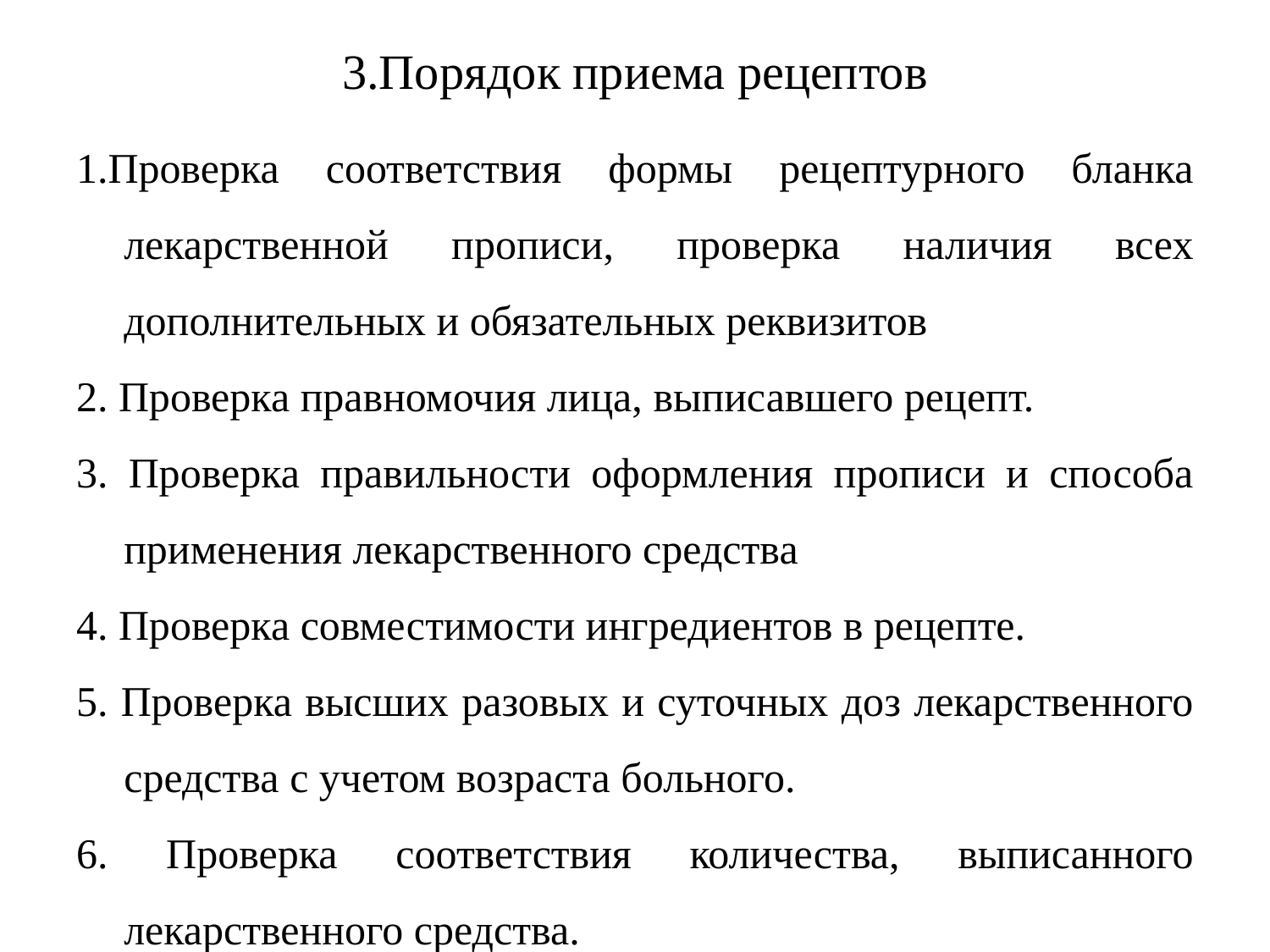

# 3.Порядок приема рецептов
1.Проверка соответствия формы рецептурного бланка лекарственной прописи, проверка наличия всех дополнительных и обязательных реквизитов
2. Проверка правномочия лица, выписавшего рецепт.
3. Проверка правильности оформления прописи и способа применения лекарственного средства
4. Проверка совместимости ингредиентов в рецепте.
5. Проверка высших разовых и суточных доз лекарственного средства с учетом возраста больного.
6. Проверка соответствия количества, выписанного лекарственного средства.